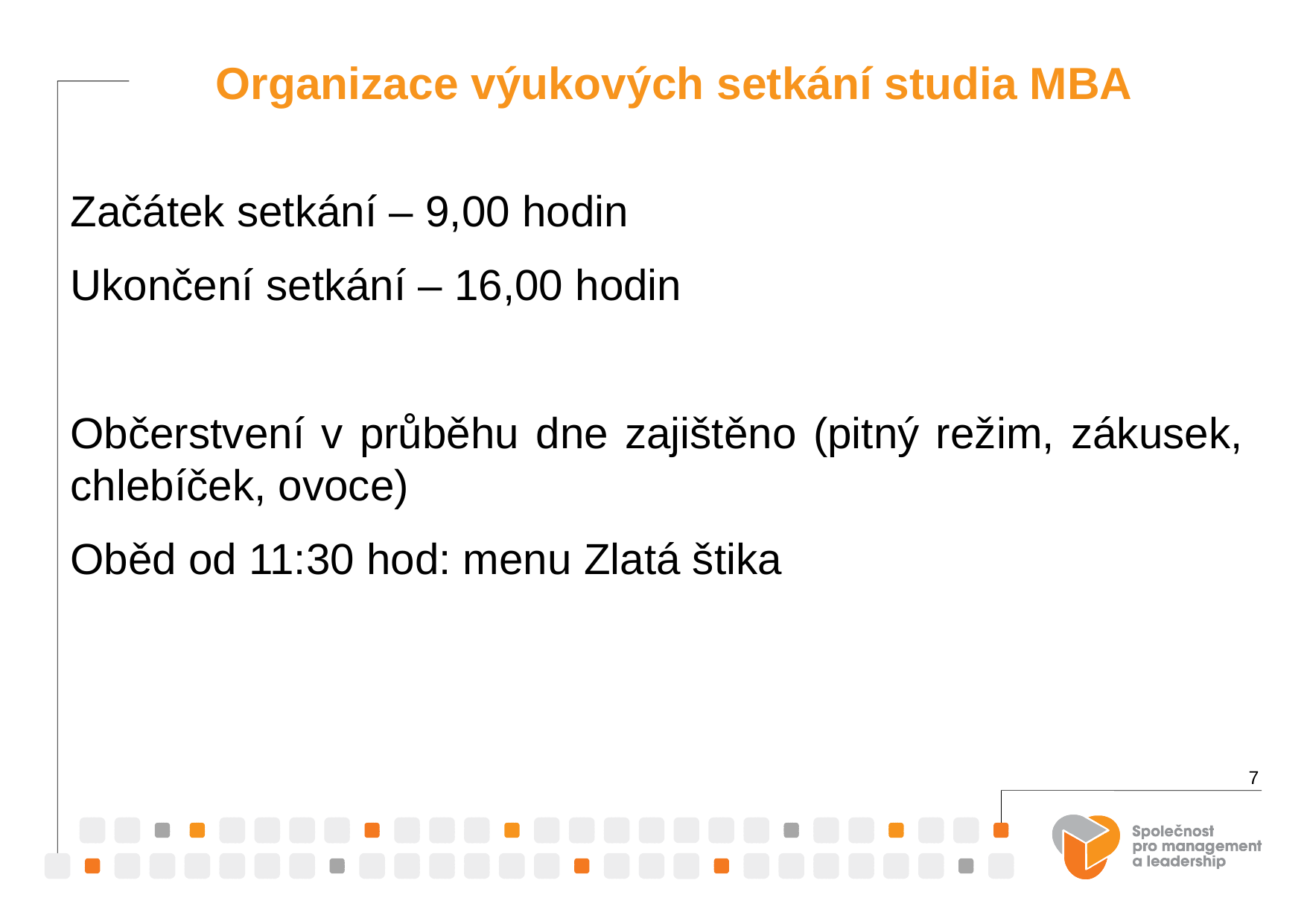

Organizace výukových setkání studia MBA

Začátek setkání – 9,00 hodin
Ukončení setkání – 16,00 hodin

Občerstvení v průběhu dne zajištěno (pitný režim, zákusek, chlebíček, ovoce)
Oběd od 11:30 hod: menu Zlatá štika
7